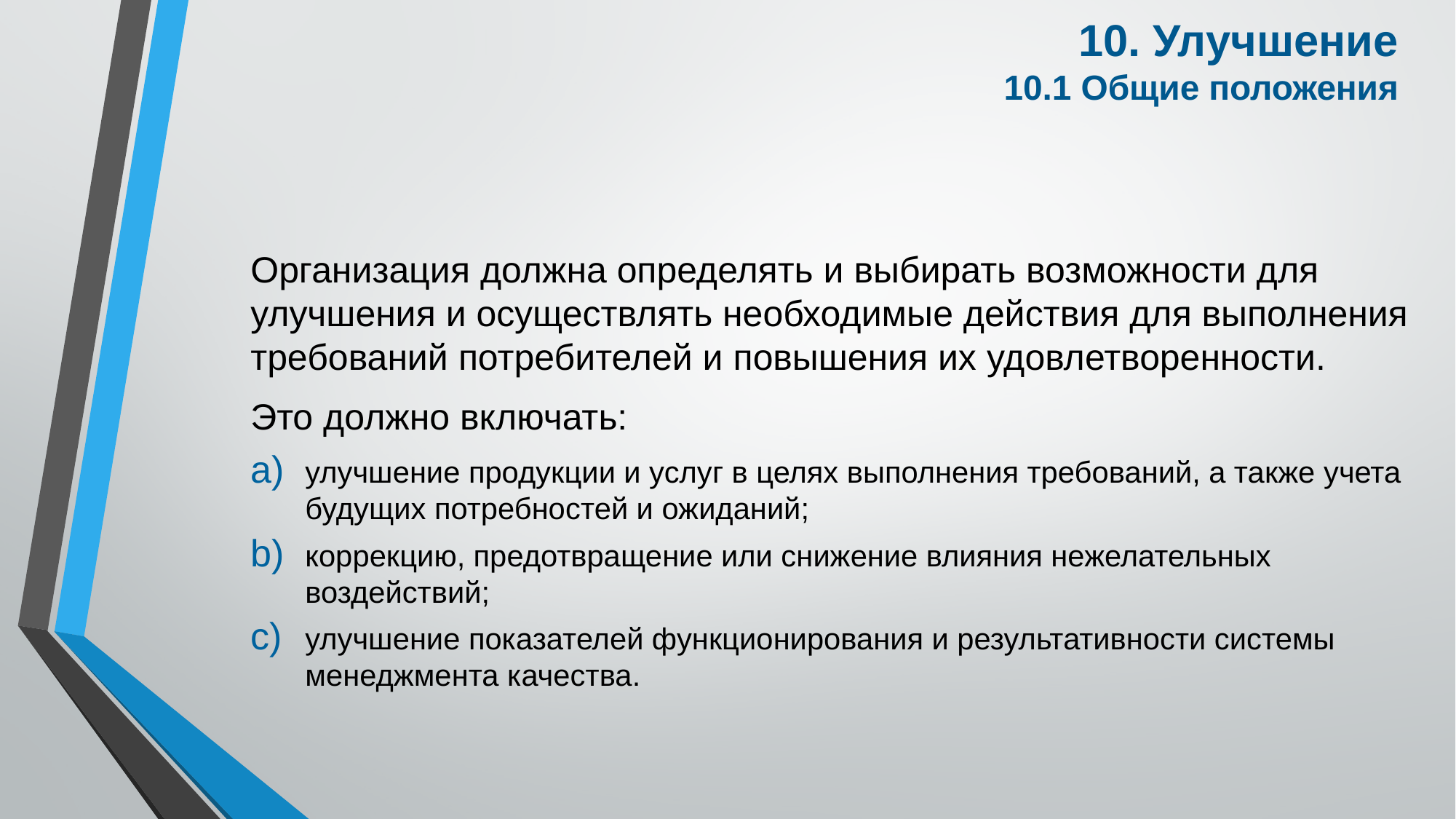

10. Улучшение
10.1 Общие положения
Организация должна определять и выбирать возможности для улучшения и осуществлять необходимые действия для выполнения требований потребителей и повышения их удовлетворенности.
Это должно включать:
улучшение продукции и услуг в целях выполнения требований, а также учета будущих потребностей и ожиданий;
коррекцию, предотвращение или снижение влияния нежелательных воздействий;
улучшение показателей функционирования и результативности системы менеджмента качества.